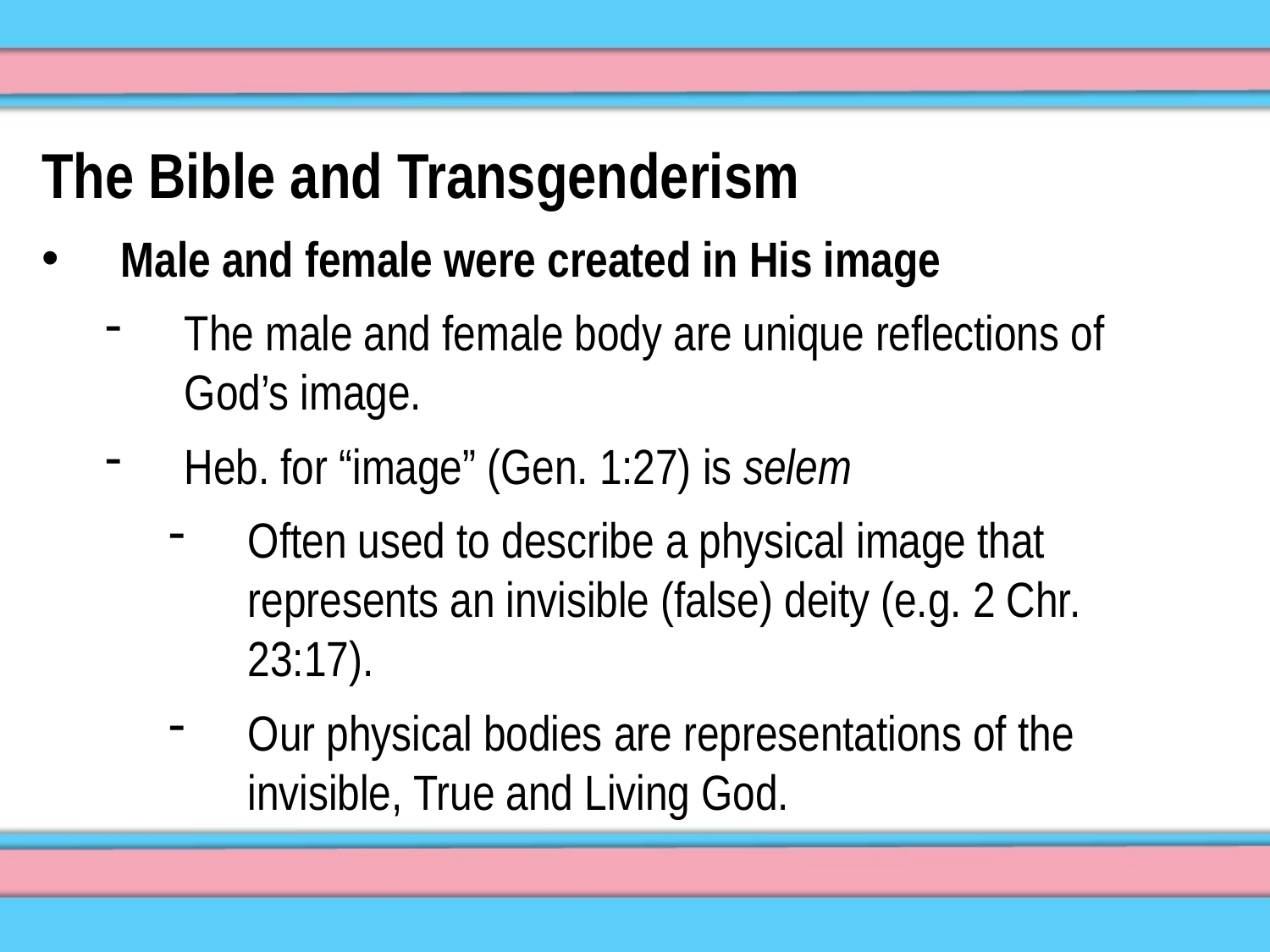

The Bible and Transgenderism

Male and female were created in His image

The male and female body are unique reflections of God’s image.

Heb. for “image” (Gen. 1:27) is selem

Often used to describe a physical image that represents an invisible (false) deity (e.g. 2 Chr. 23:17).

Our physical bodies are representations of the invisible, True and Living God.